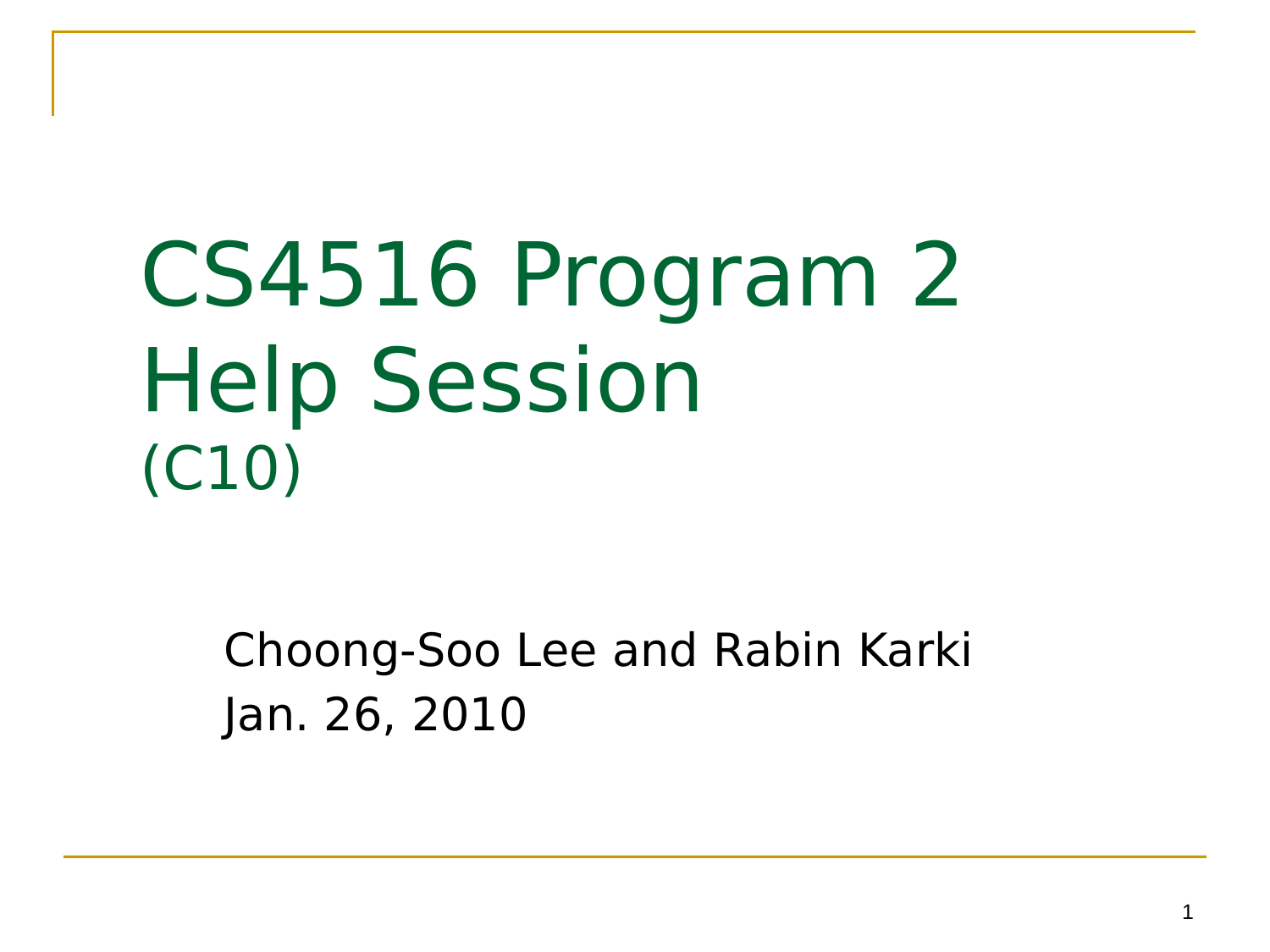

CS4516 Program 2
Help Session
(C10)

Choong-Soo Lee and Rabin Karki
Jan. 26, 2010
1